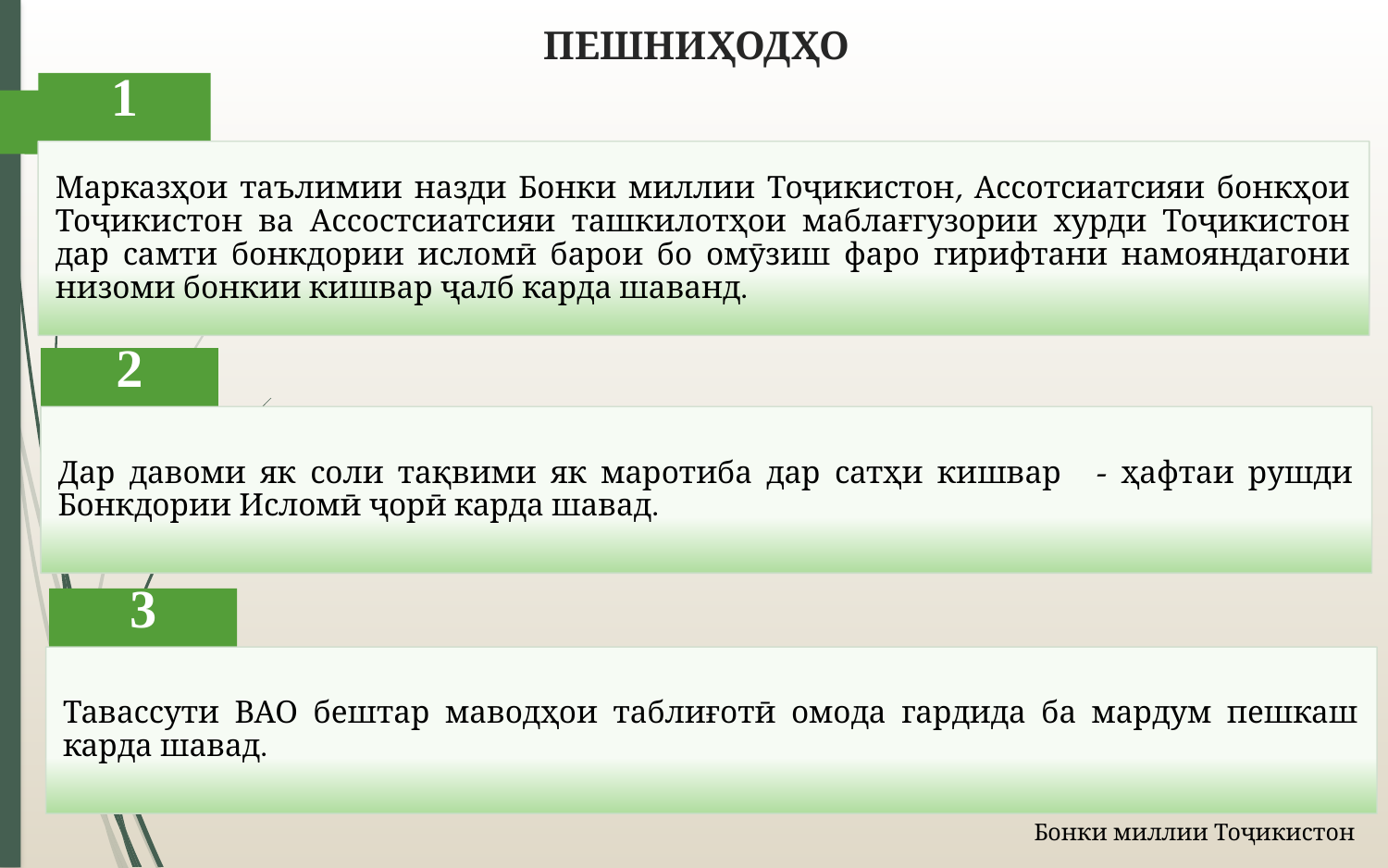

# ПЕШНИҲОДҲО
1
Марказҳои таълимии назди Бонки миллии Тоҷикистон, Ассотсиатсияи бонкҳои Тоҷикистон ва Ассостсиатсияи ташкилотҳои маблағгузории хурди Тоҷикистон дар самти бонкдории исломӣ барои бо омӯзиш фаро гирифтани намояндагони низоми бонкии кишвар ҷалб карда шаванд.
2
Дар давоми як соли тақвими як маротиба дар сатҳи кишвар   - ҳафтаи рушди Бонкдории Исломӣ ҷорӣ карда шавад.
3
Тавассути ВАО бештар маводҳои таблиғотӣ омода гардида ба мардум пешкаш карда шавад.
Бонки миллии Тоҷикистон